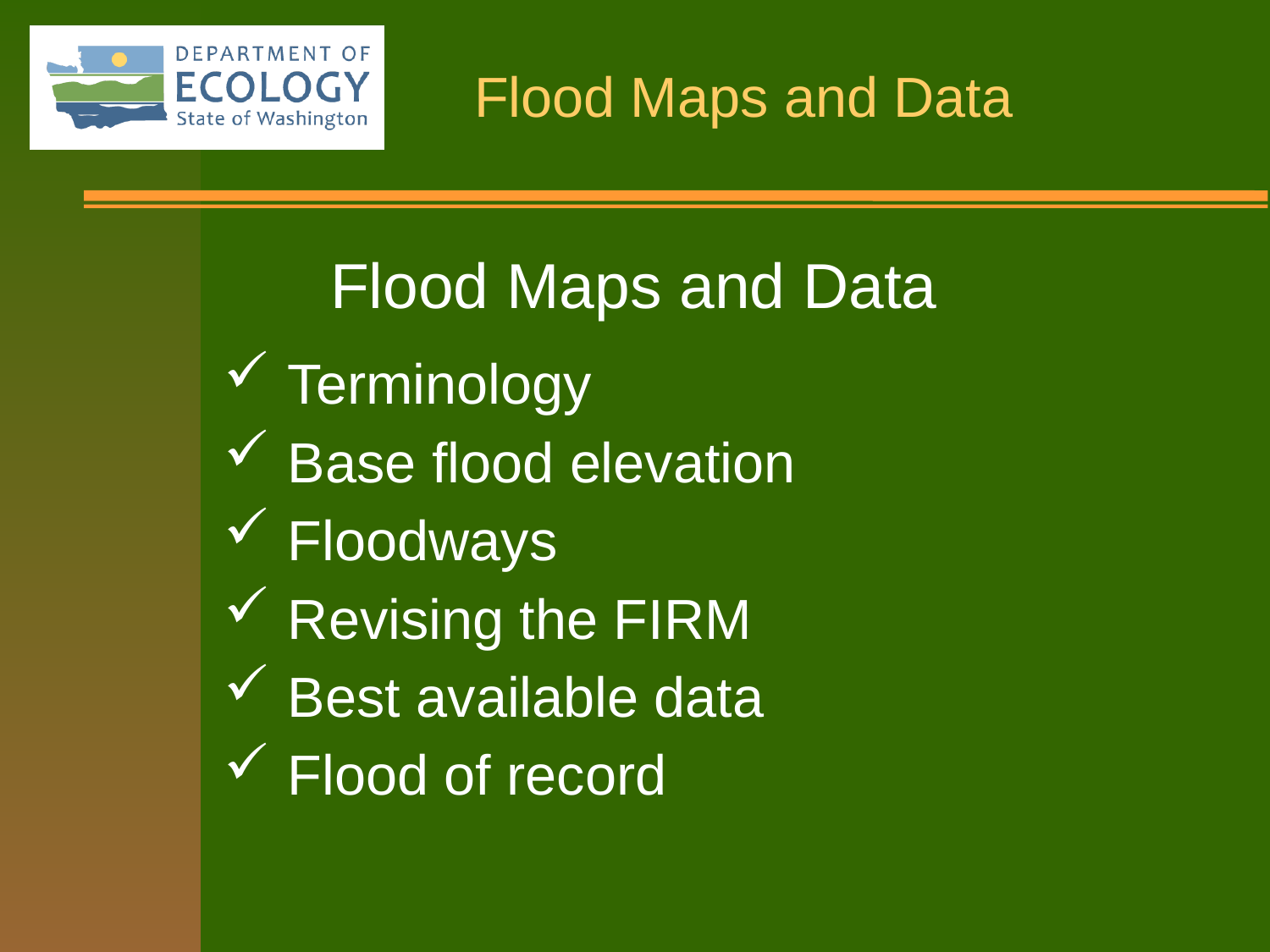

Flood Maps and Data
Terminology
Base flood elevation
Floodways
Revising the FIRM
Best available data
Flood of record